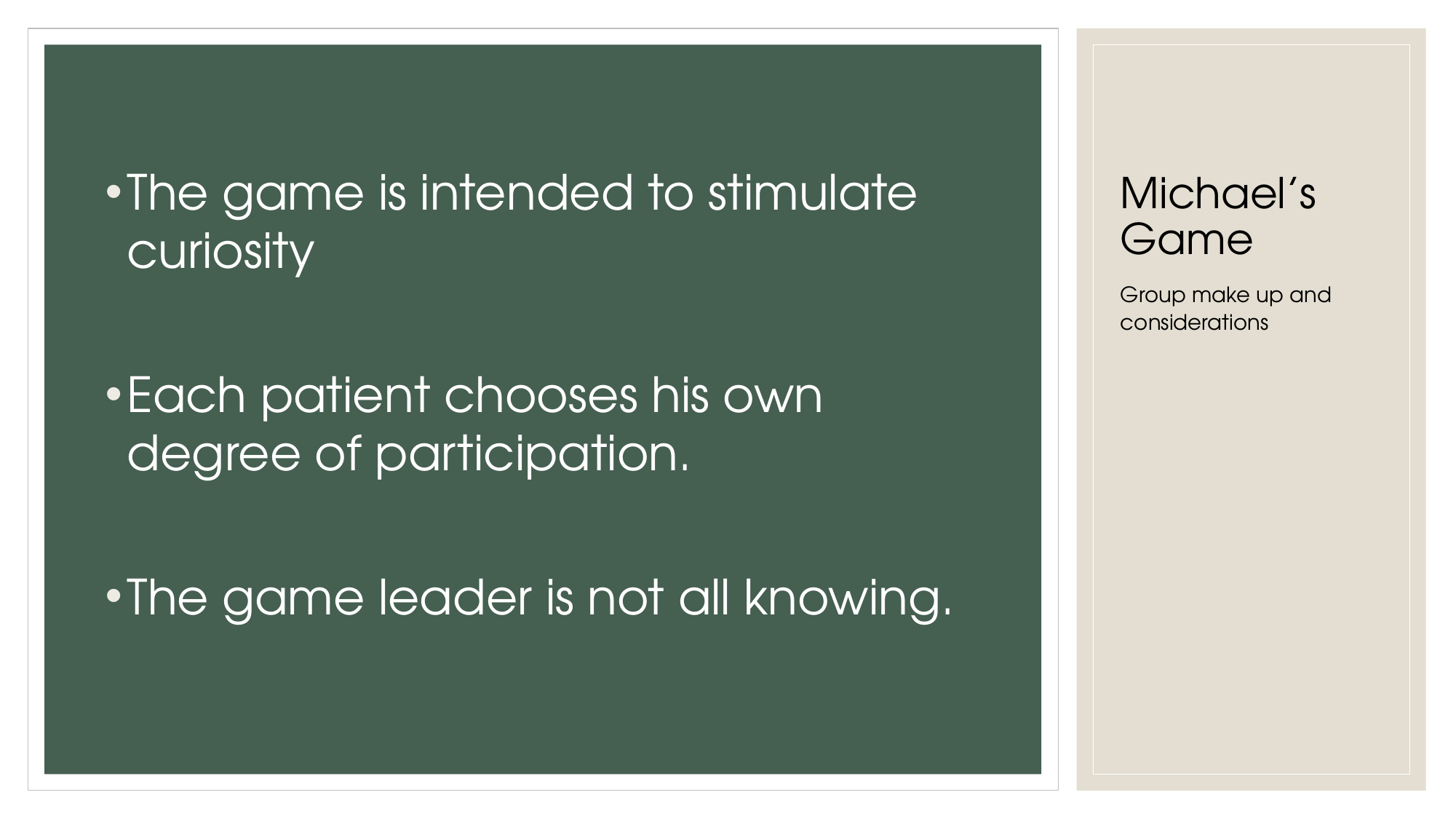

# Michael’s Game

The game is intended to stimulate curiosity

Each patient chooses his own degree of participation.

The game leader is not all knowing.
Group make up and considerations